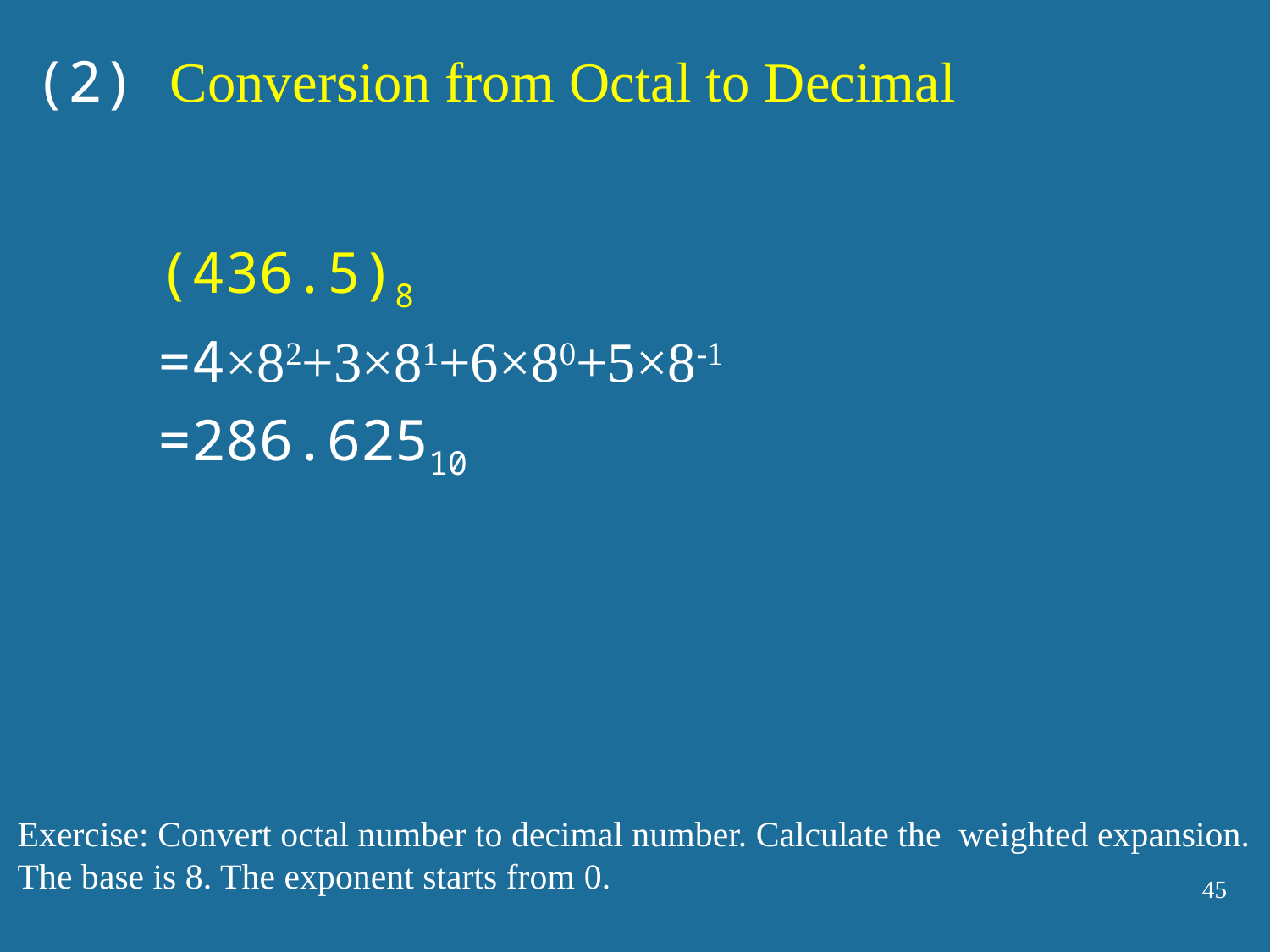

(2) Conversion from Octal to Decimal
(436.5)8
=4×82+3×81+6×80+5×8-1
=286.62510
Exercise: Convert octal number to decimal number. Calculate the  weighted expansion.
The base is 8. The exponent starts from 0.

45